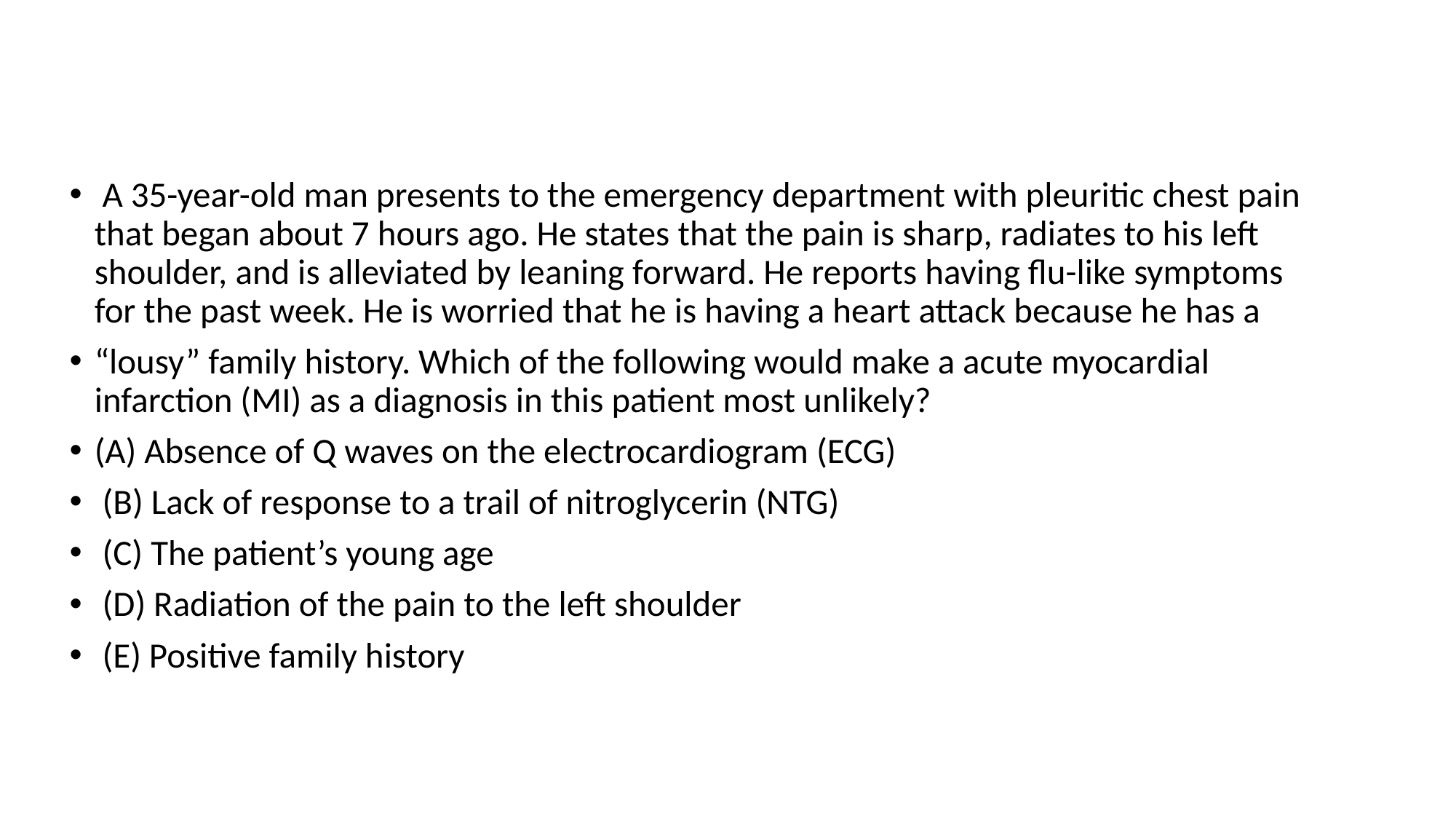

#
 A 35-year-old man presents to the emergency department with pleuritic chest pain that began about 7 hours ago. He states that the pain is sharp, radiates to his left shoulder, and is alleviated by leaning forward. He reports having flu-like symptoms for the past week. He is worried that he is having a heart attack because he has a
“lousy” family history. Which of the following would make a acute myocardial infarction (MI) as a diagnosis in this patient most unlikely?
(A) Absence of Q waves on the electrocardiogram (ECG)
 (B) Lack of response to a trail of nitroglycerin (NTG)
 (C) The patient’s young age
 (D) Radiation of the pain to the left shoulder
 (E) Positive family history